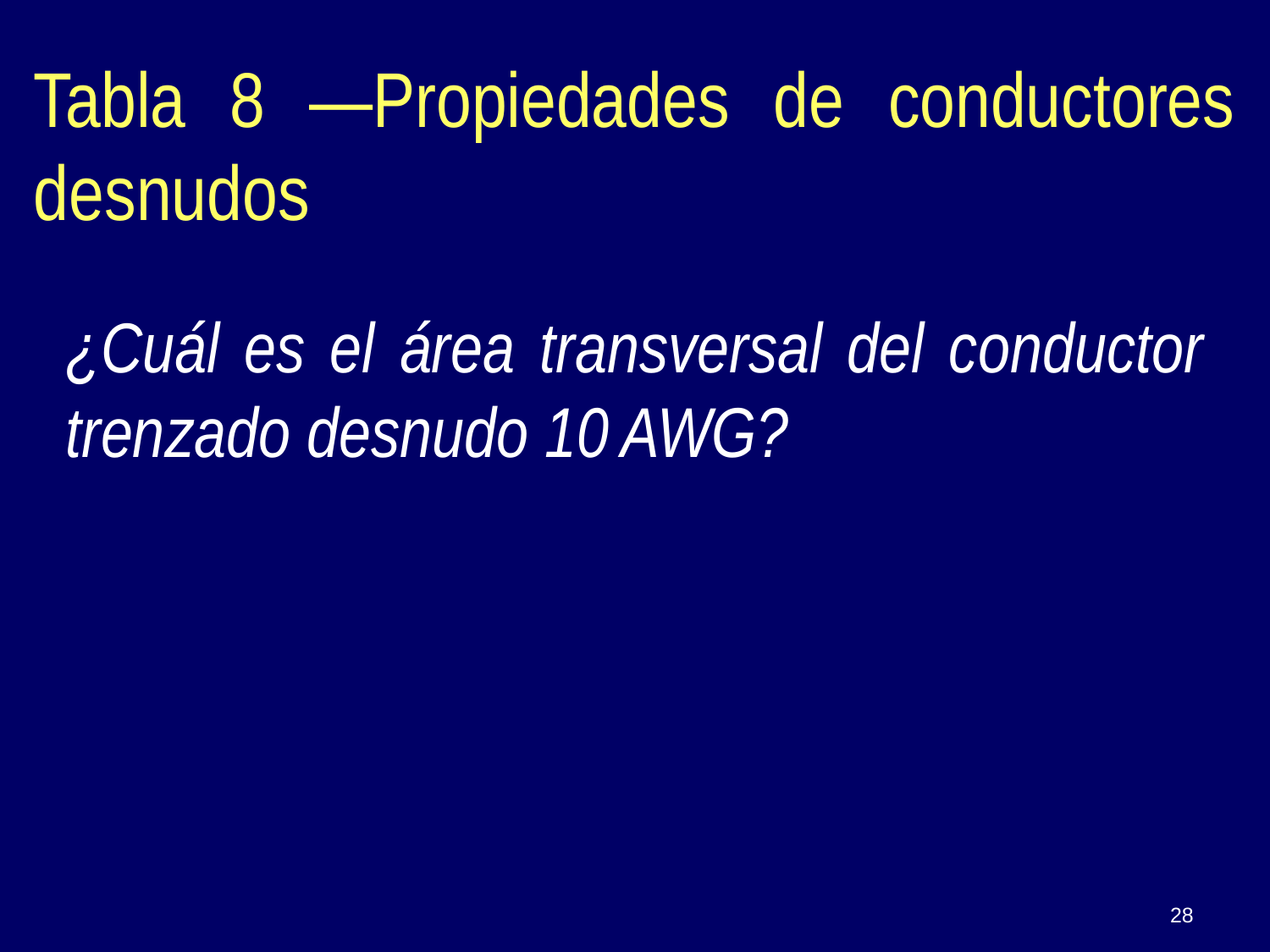

¿Cuál es el área transversal del conductor trenzado desnudo 10 AWG?
Tabla 8 —Propiedades de conductores desnudos
28